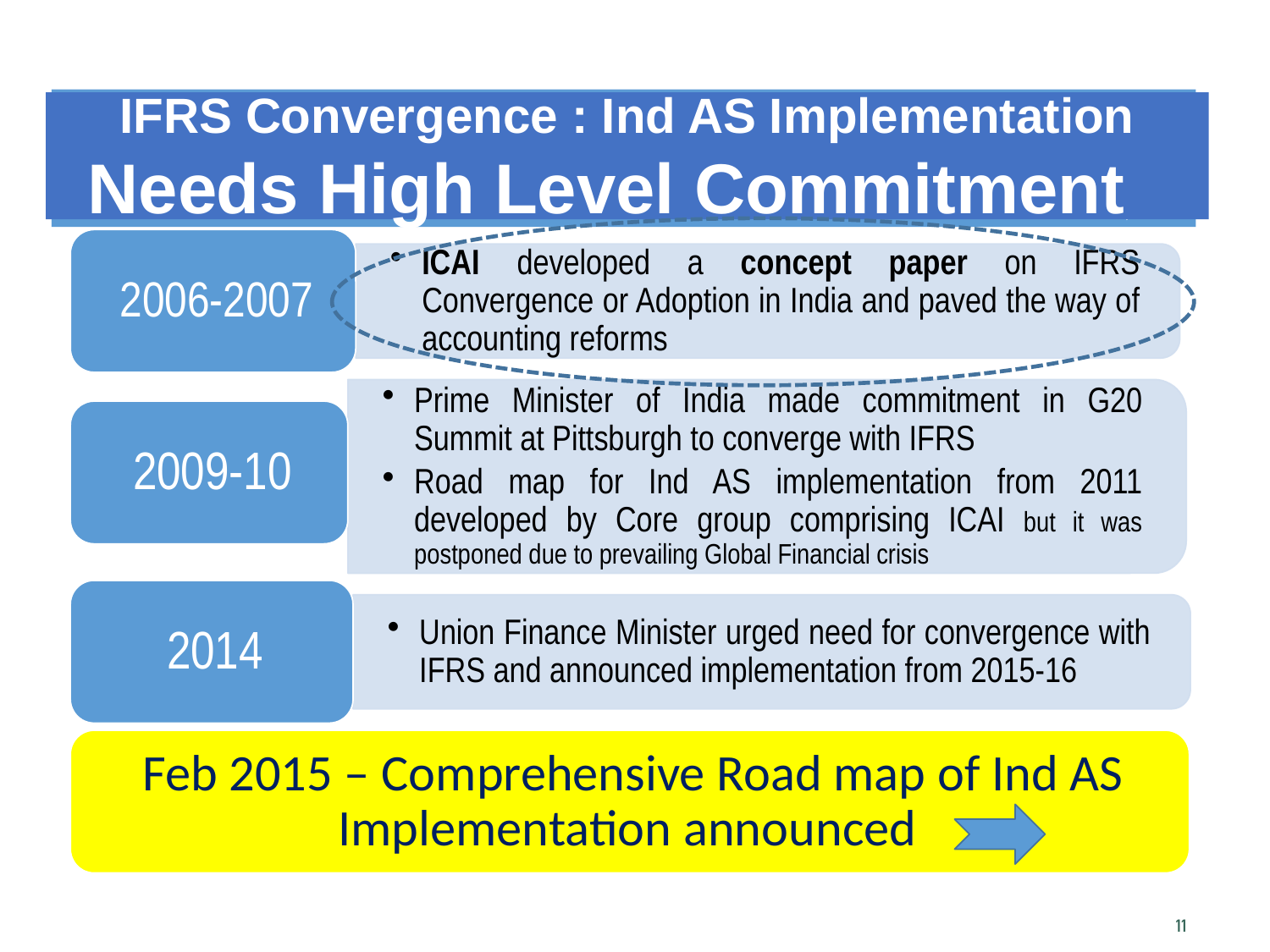

# IFRS Convergence : Ind AS Implementation Needs High Level Commitment

ICAI developed a concept paper on IFRS Convergence or Adoption in India and paved the way of accounting reforms
2006-2007
Prime Minister of India made commitment in G20 Summit at Pittsburgh to converge with IFRS
Road map for Ind AS implementation from 2011 developed by Core group comprising ICAI but it was postponed due to prevailing Global Financial crisis
2009-10
Union Finance Minister urged need for convergence with IFRS and announced implementation from 2015-16
2014
Feb 2015 – Comprehensive Road map of Ind AS Implementation announced

11